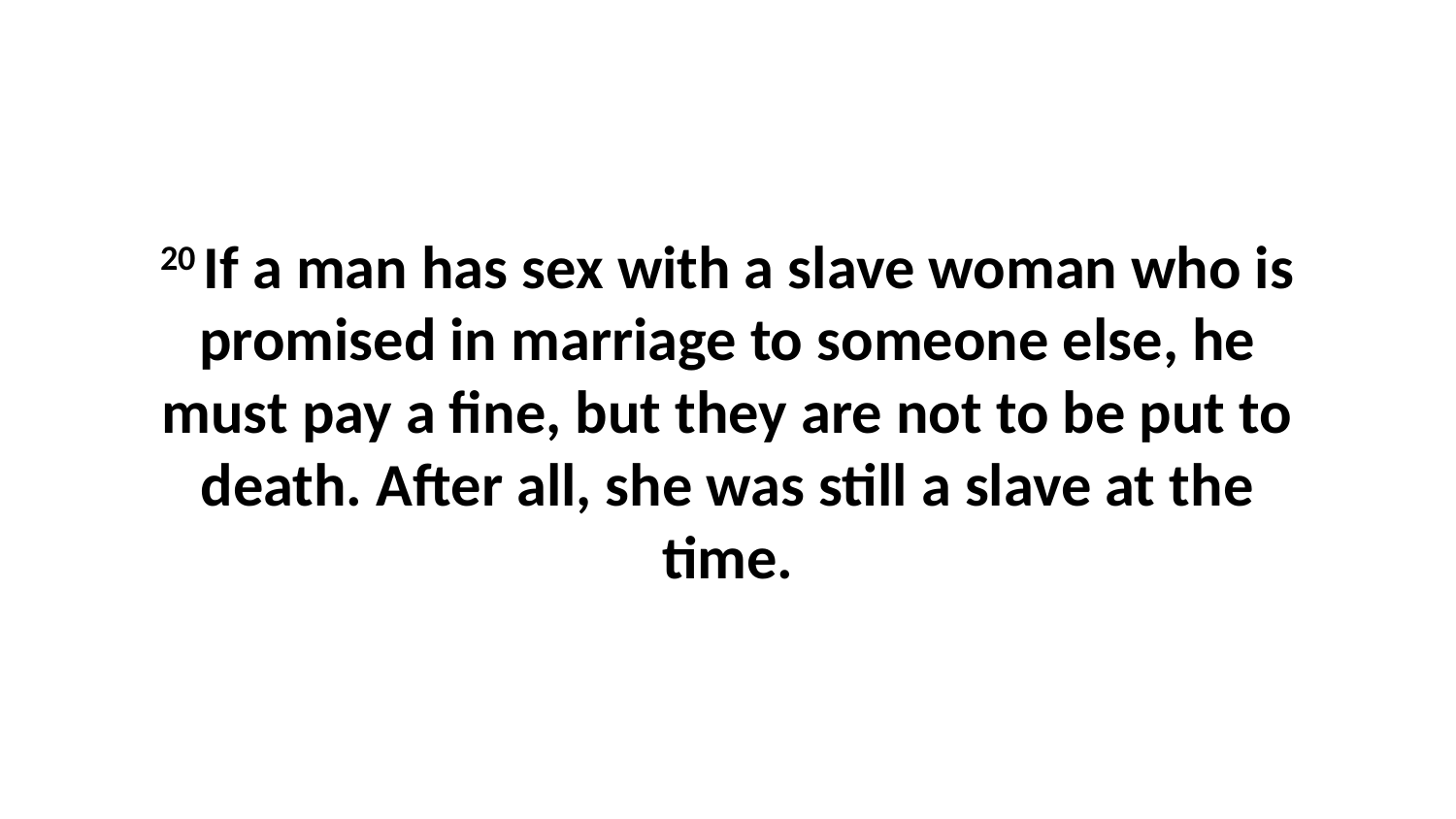

20 If a man has sex with a slave woman who is promised in marriage to someone else, he must pay a fine, but they are not to be put to death. After all, she was still a slave at the time.